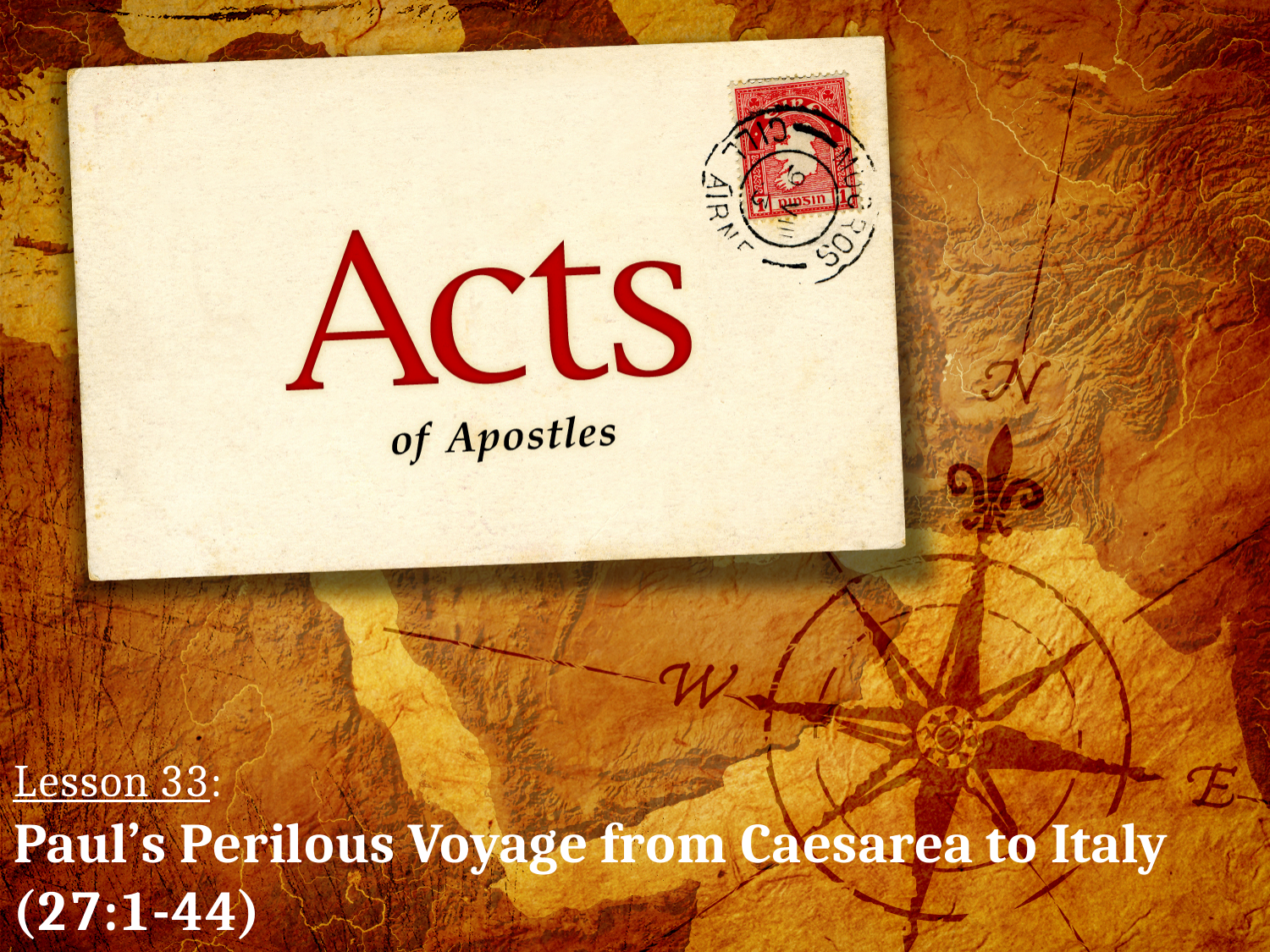

# Lesson 33: Paul’s Perilous Voyage from Caesarea to Italy (27:1-44)